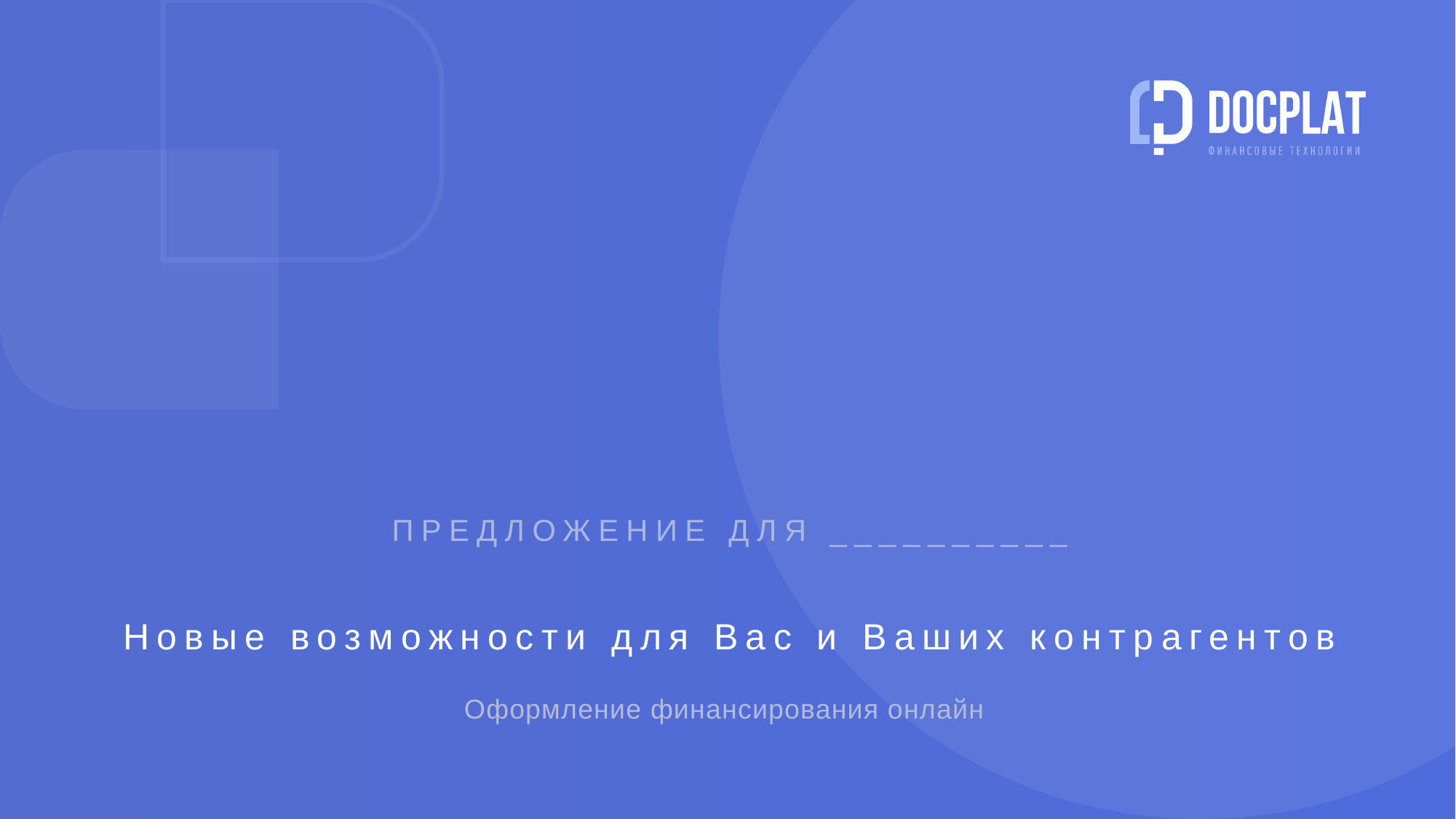

ПРЕДЛОЖЕНИЕ ДЛЯ __________
Новые возможности для Вас и Ваших контрагентов
Оформление финансирования онлайн